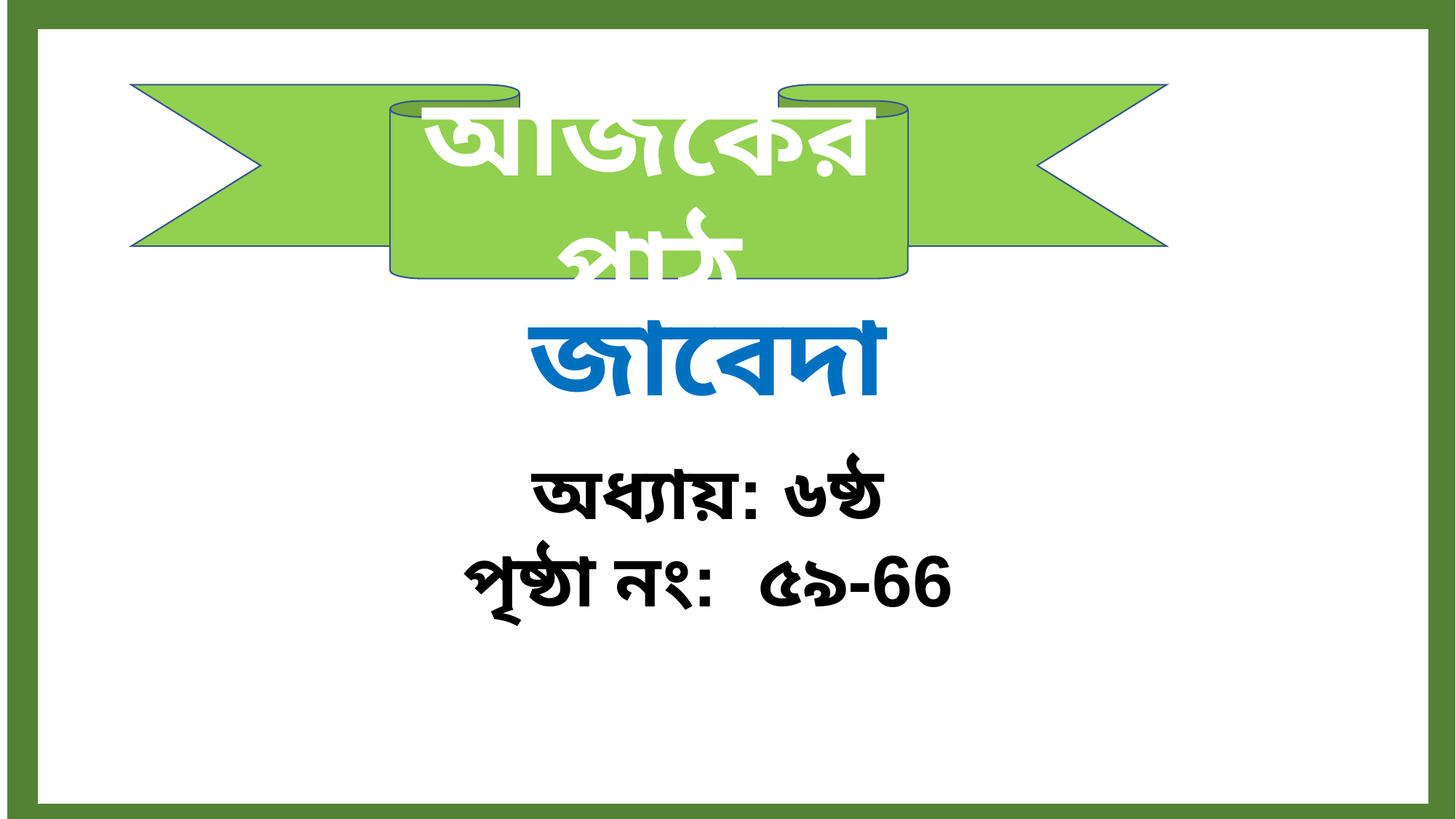

আজকের পাঠ
জাবেদা

অধ্যায়: ৬ষ্ঠ
পৃষ্ঠা নং:  ৫৯-66